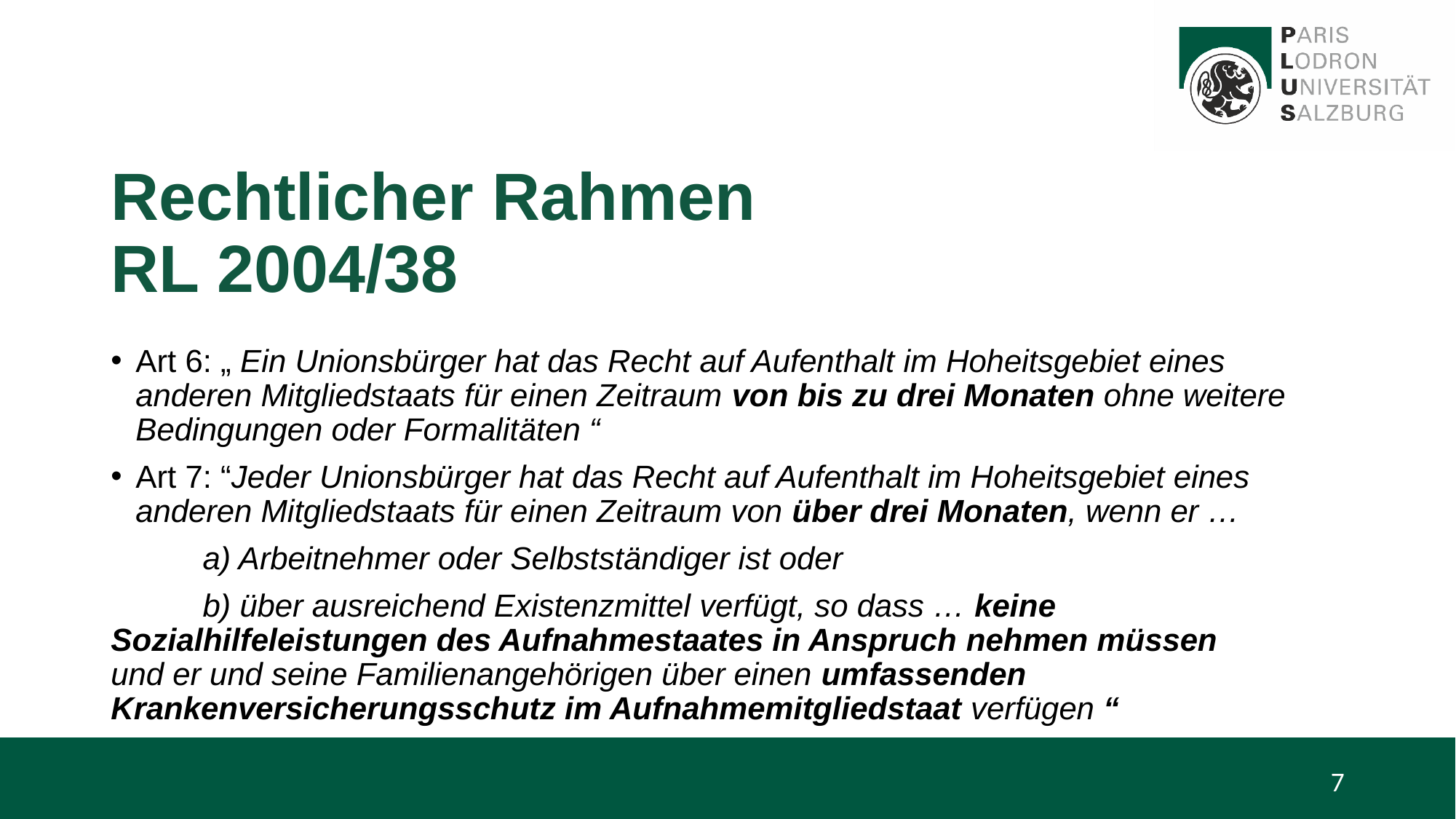

# Rechtlicher Rahmen RL 2004/38
Art 6: „ Ein Unionsbürger hat das Recht auf Aufenthalt im Hoheitsgebiet eines anderen Mitgliedstaats für einen Zeitraum von bis zu drei Monaten ohne weitere Bedingungen oder Formalitäten “
Art 7: “Jeder Unionsbürger hat das Recht auf Aufenthalt im Hoheitsgebiet eines anderen Mitgliedstaats für einen Zeitraum von über drei Monaten, wenn er …
	a) Arbeitnehmer oder Selbstständiger ist oder
	b) über ausreichend Existenzmittel verfügt, so dass … keine 	Sozialhilfeleistungen des Aufnahmestaates in Anspruch nehmen müssen 	und er und seine Familienangehörigen über einen umfassenden 	Krankenversicherungsschutz im Aufnahmemitgliedstaat verfügen “

7